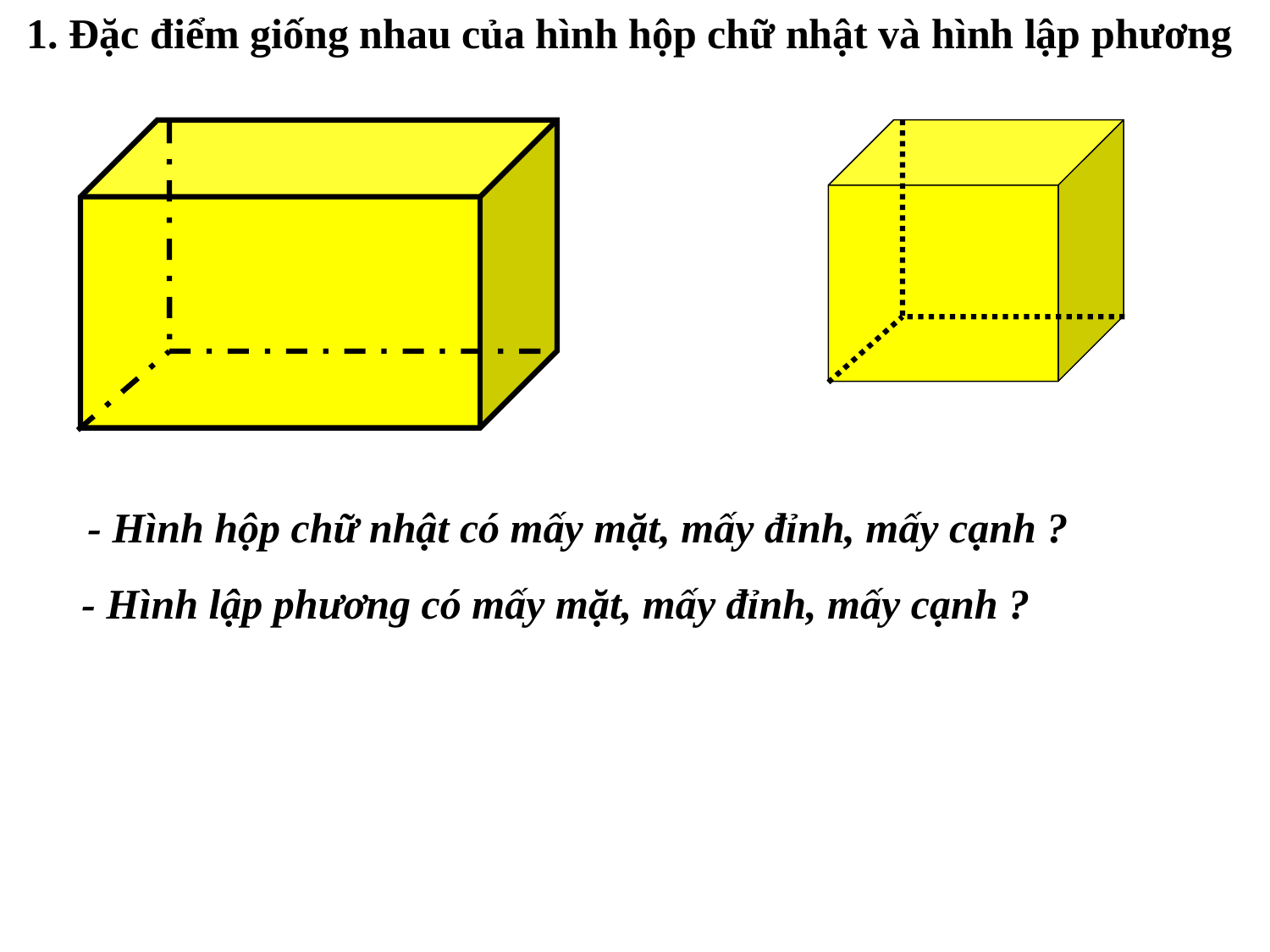

1. Đặc điểm giống nhau của hình hộp chữ nhật và hình lập phương
Toán

- Hình hộp chữ nhật có mấy mặt, mấy đỉnh, mấy cạnh ?
- Hình lập phương có mấy mặt, mấy đỉnh, mấy cạnh ?